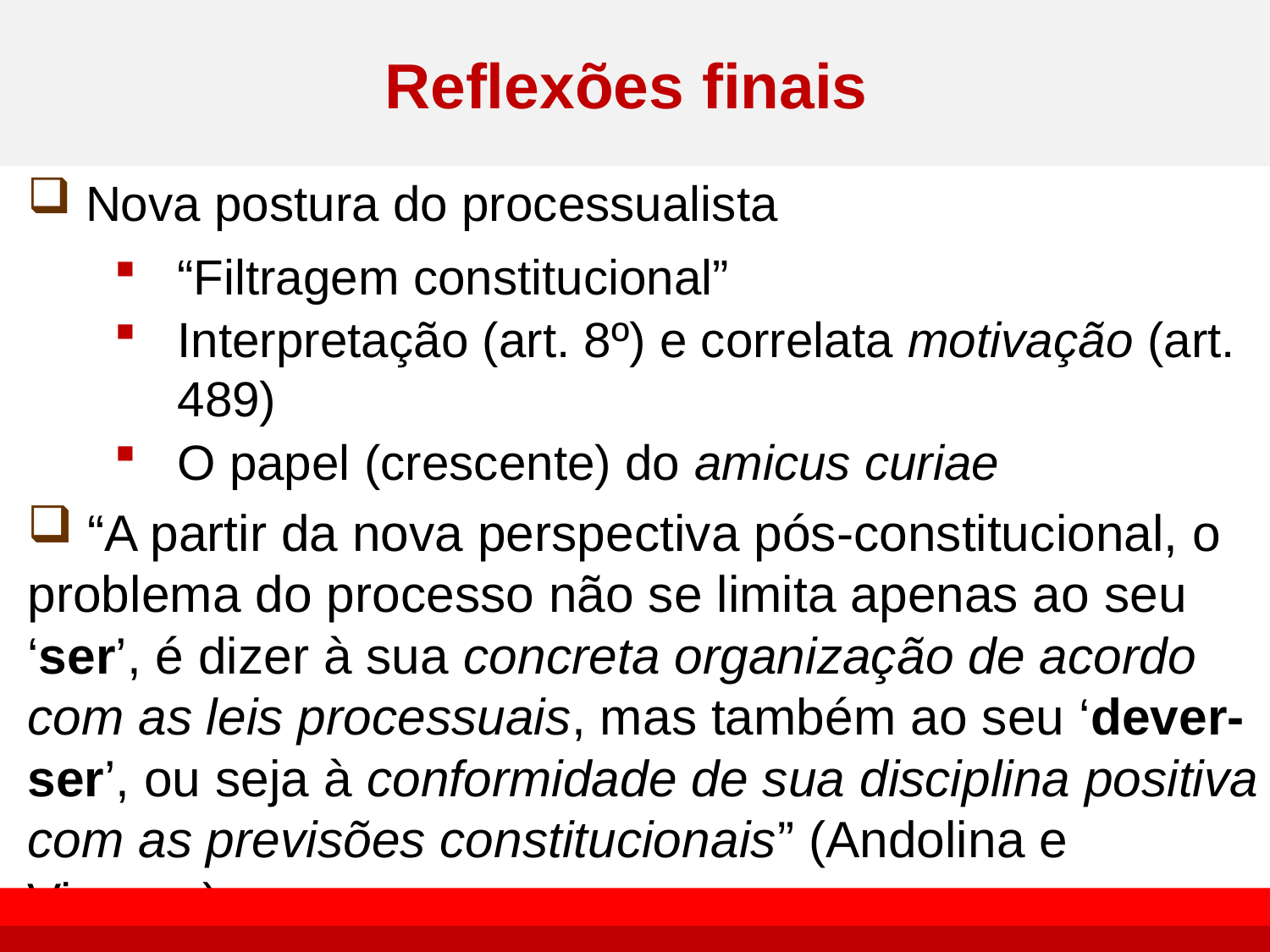

# Reflexões finais
 Nova postura do processualista
“Filtragem constitucional”
Interpretação (art. 8º) e correlata motivação (art. 489)
O papel (crescente) do amicus curiae
 “A partir da nova perspectiva pós-constitucional, o problema do processo não se limita apenas ao seu ‘ser’, é dizer à sua concreta organização de acordo com as leis processuais, mas também ao seu ‘dever-ser’, ou seja à conformidade de sua disciplina positiva com as previsões constitucionais” (Andolina e Vignera)